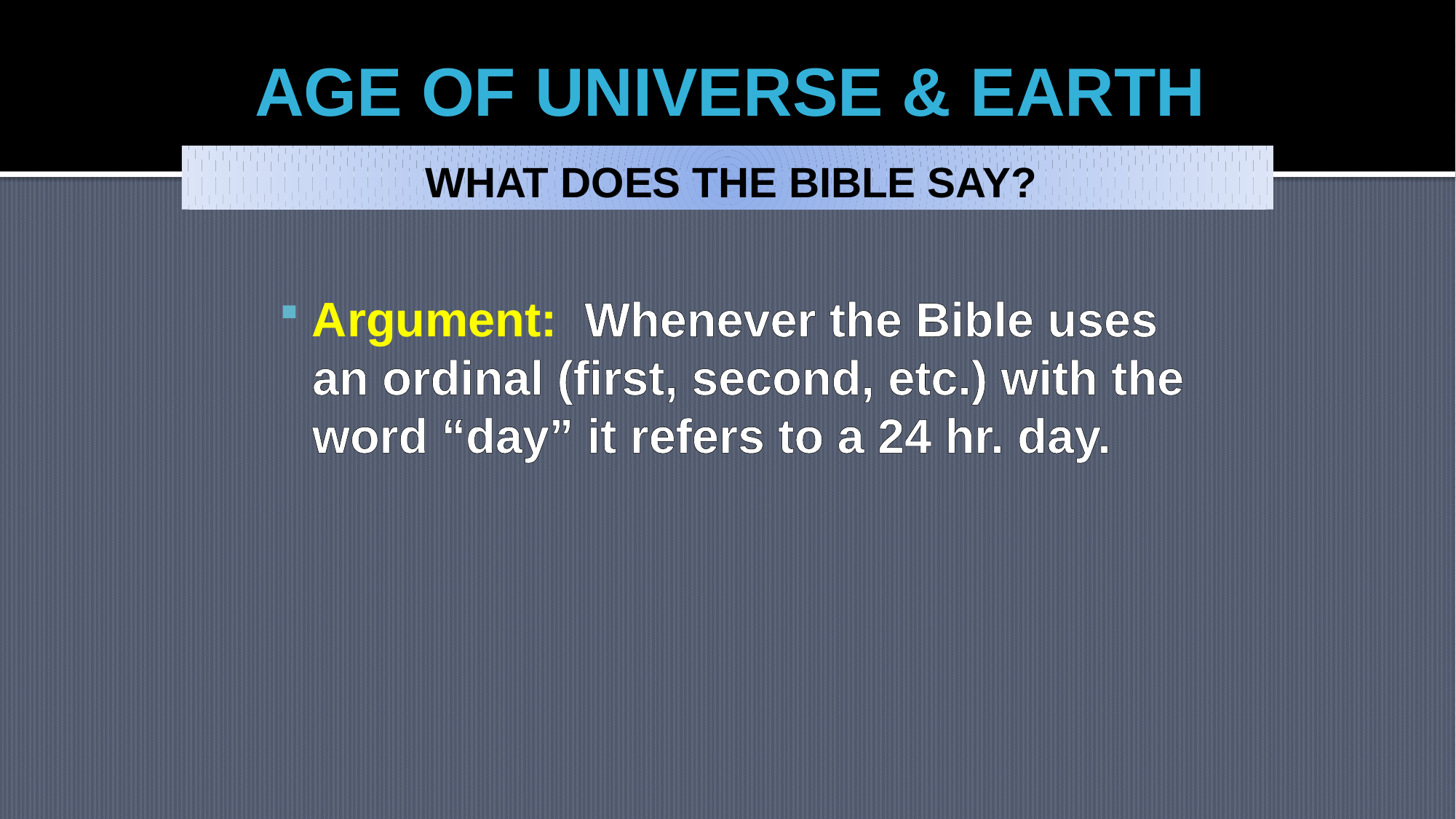

# AGE OF UNIVERSE & EARTH
WHAT DOES THE BIBLE SAY?

Argument:  Whenever the Bible uses an ordinal (first, second, etc.) with the word “day” it refers to a 24 hr. day.